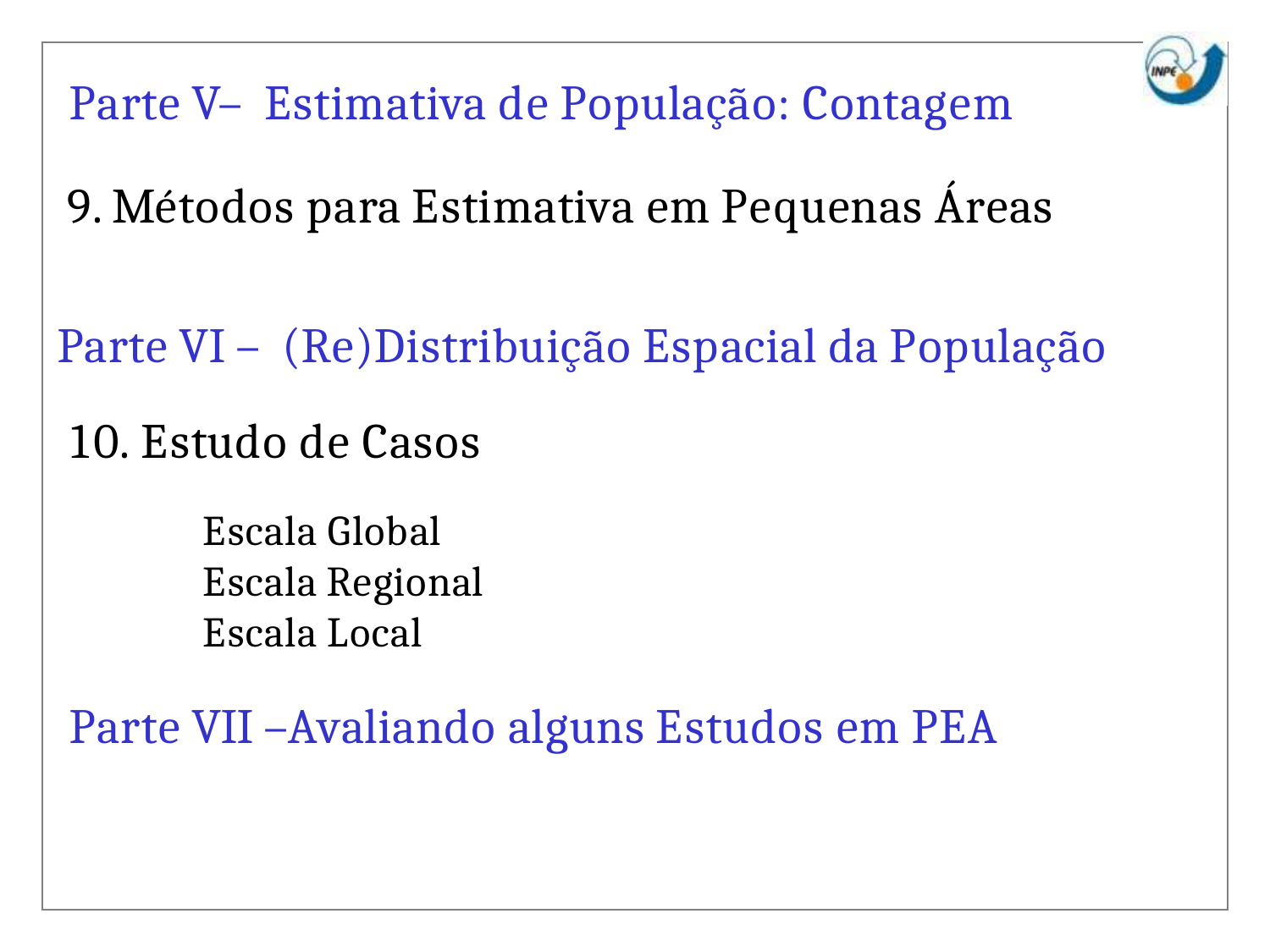

Parte V–  Estimativa de População: Contagem
9. Métodos para Estimativa em Pequenas Áreas
Parte VI –  (Re)Distribuição Espacial da População
10. Estudo de Casos
Escala Global
Escala Regional
Escala Local
Parte VII –Avaliando alguns Estudos em PEA